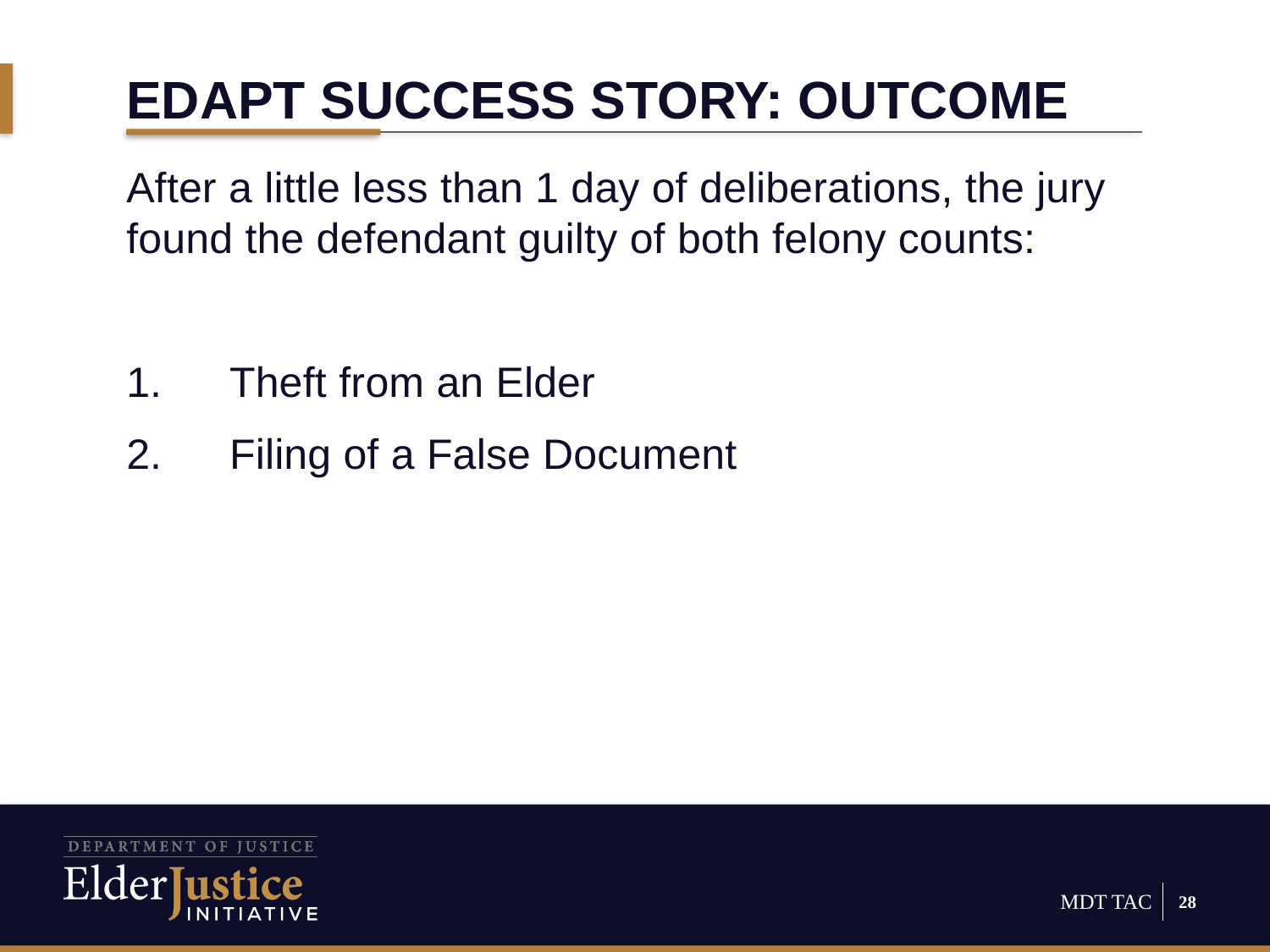

# Edapt success story: outcome
After a little less than 1 day of deliberations, the jury found the defendant guilty of both felony counts:

Theft from an Elder
Filing of a False Document
28